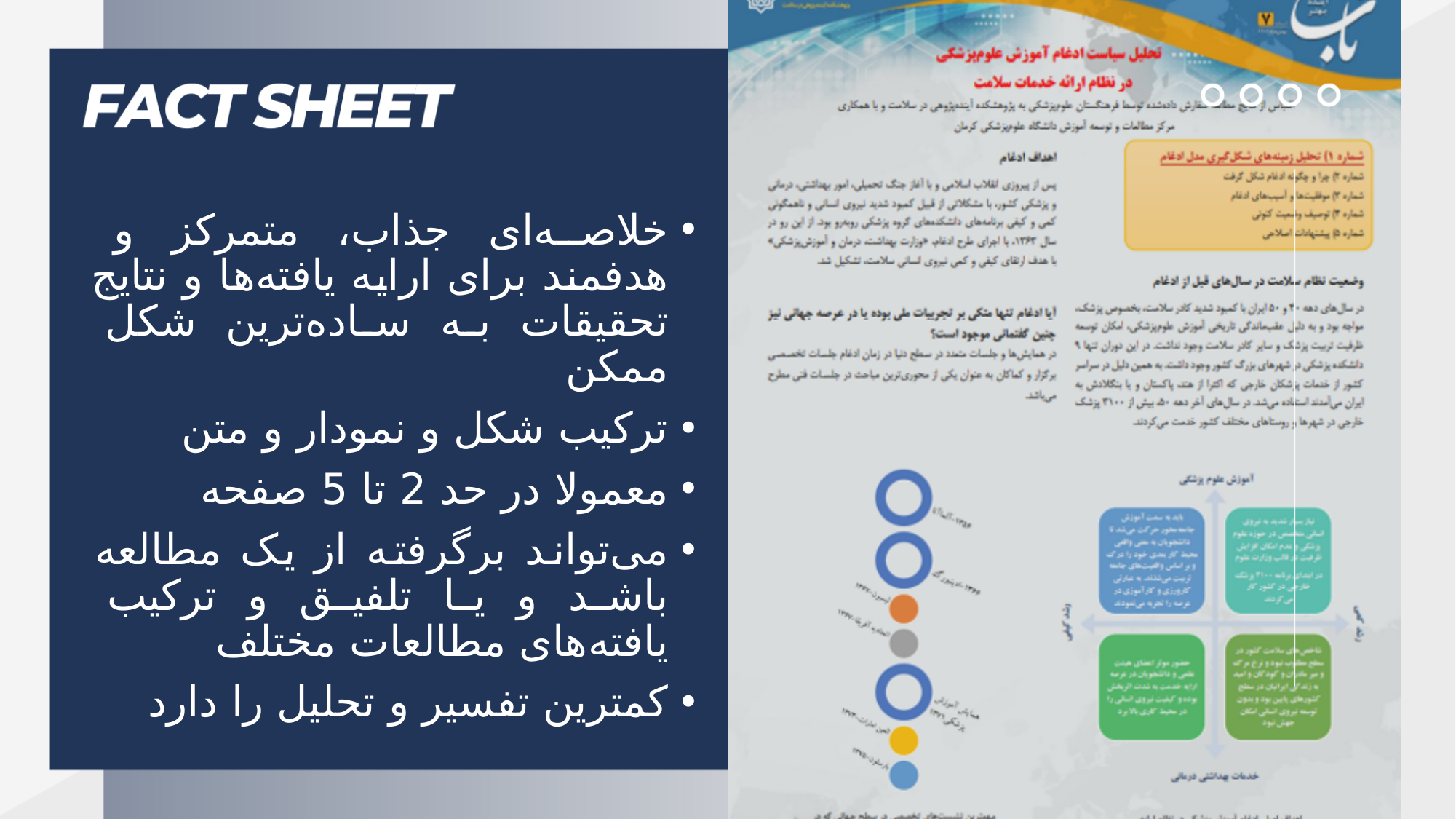

خلاصه‌ای جذاب، متمرکز و هدفمند برای ارایه یافته‌ها و نتایج تحقیقات به ساده‌ترین شکل ممکن
ترکیب شکل و نمودار و متن
معمولا در حد 2 تا 5 صفحه
می‌تواند برگرفته از یک مطالعه باشد و یا تلفیق و ترکیب یافته‌های مطالعات مختلف
کمترین تفسیر و تحلیل را دارد